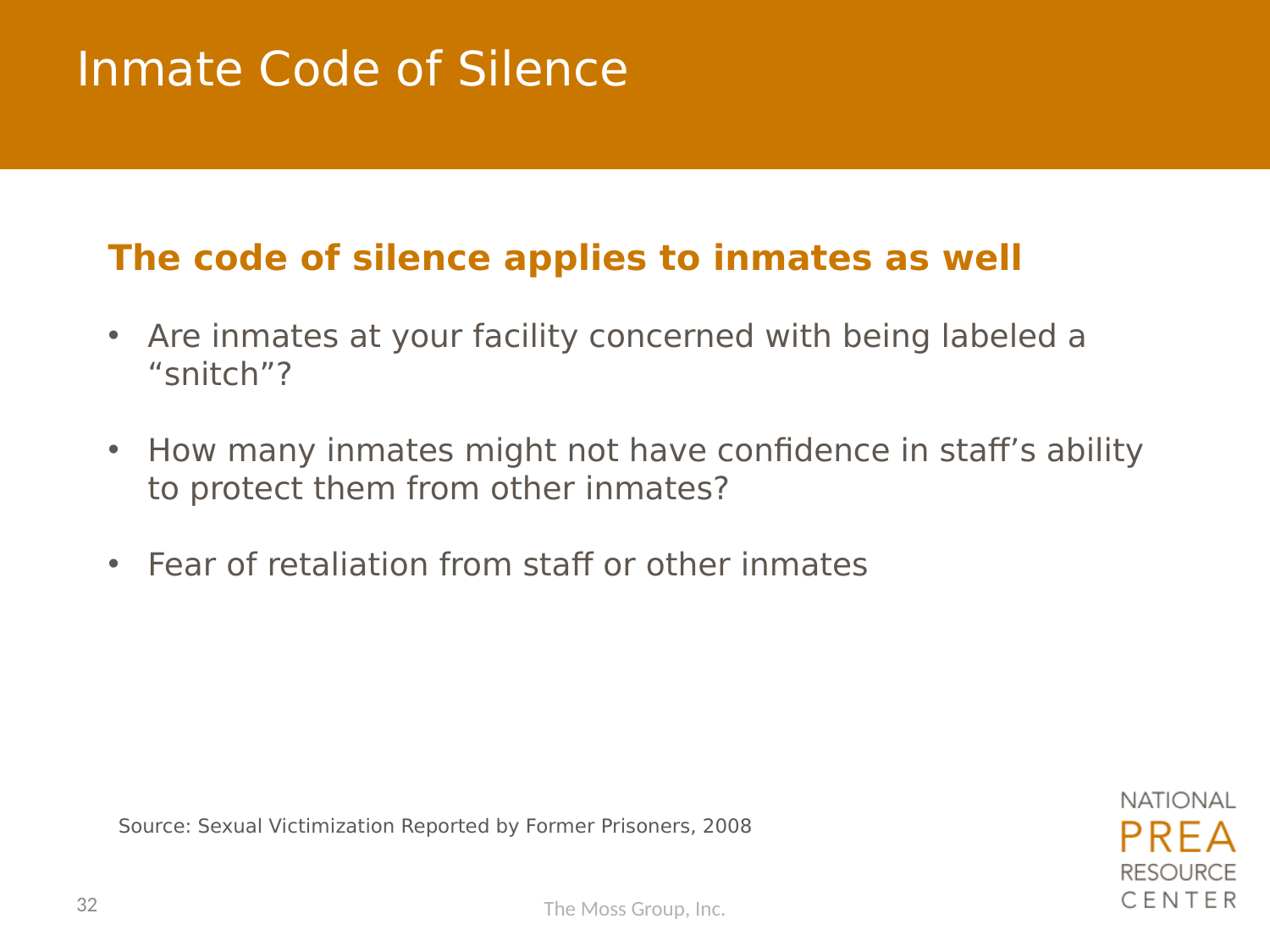

# Inmate Code of Silence
The code of silence applies to inmates as well

Are inmates at your facility concerned with being labeled a “snitch”?

How many inmates might not have confidence in staff’s ability to protect them from other inmates?

Fear of retaliation from staff or other inmates

Source: Sexual Victimization Reported by Former Prisoners, 2008
32
The Moss Group, Inc.